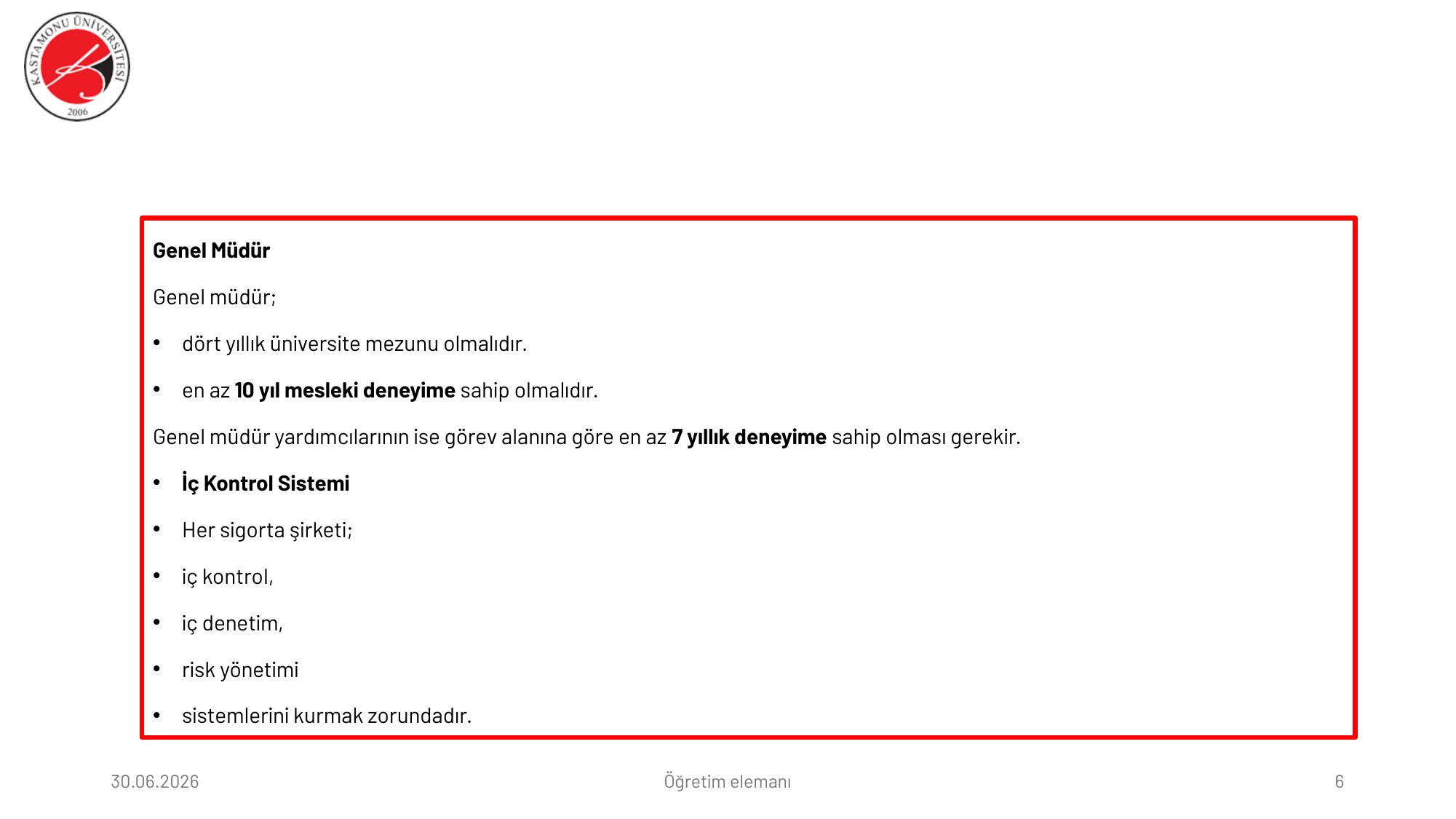

Genel Müdür
Genel müdür;
dört yıllık üniversite mezunu olmalıdır.
en az 10 yıl mesleki deneyime sahip olmalıdır.
Genel müdür yardımcılarının ise görev alanına göre en az 7 yıllık deneyime sahip olması gerekir.
İç Kontrol Sistemi
Her sigorta şirketi;
iç kontrol,
iç denetim,
risk yönetimi
sistemlerini kurmak zorundadır.

30.06.2026
Öğretim elemanı
6